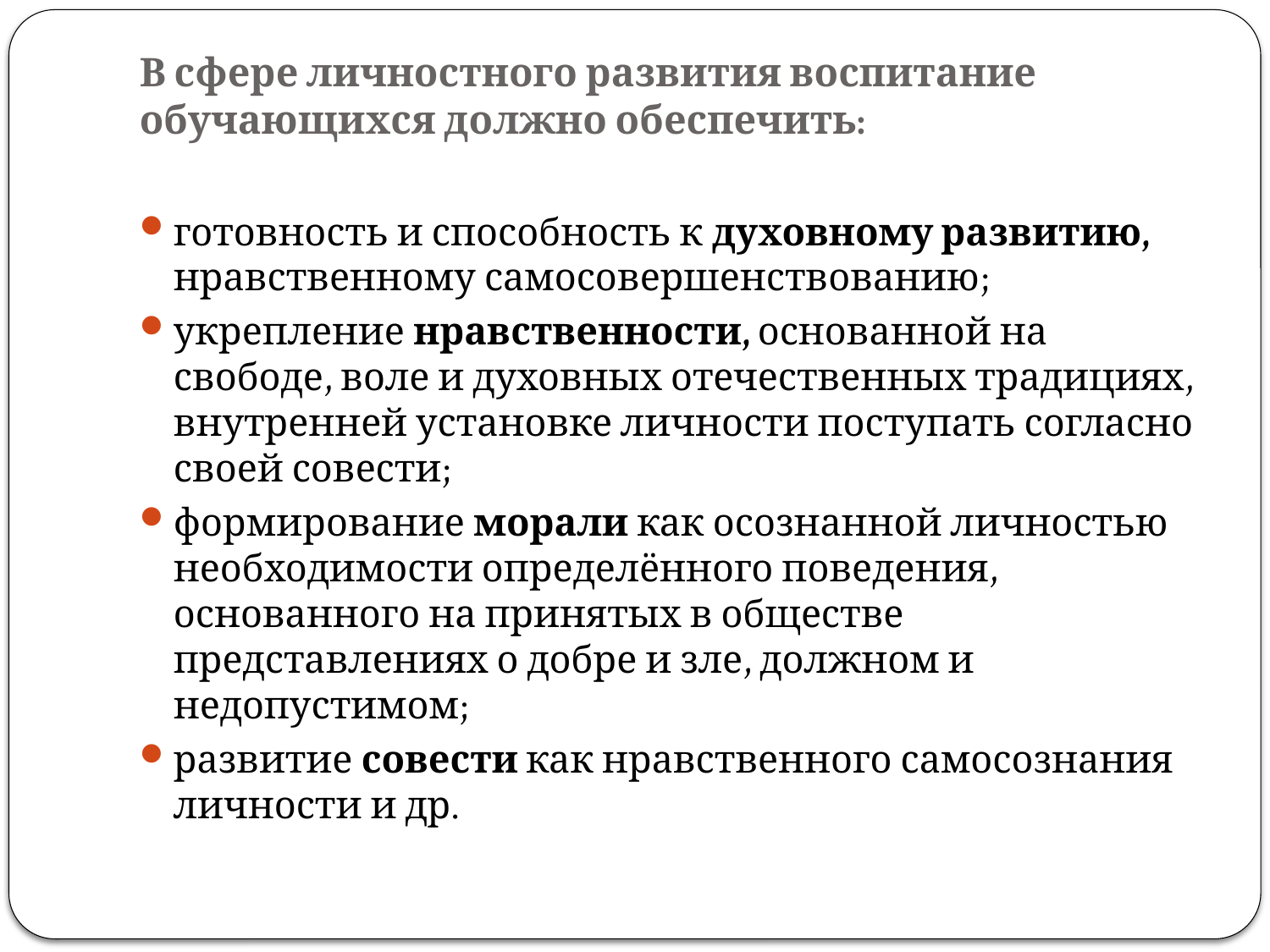

# В сфере личностного развития воспитание обучающих­ся должно обеспечить:
готовность и способность к духовному развитию, нрав­ственному самосовершенствованию;
укрепление нравственности, основанной на свободе, воле и духовных отечественных традициях, внутренней установке личности поступать согласно своей совести;
формирование морали как осознанной личностью необходи­мости определённого поведения, основанного на принятых в об­ществе представлениях о добре и зле, должном и недопустимом;
развитие совести как нравственного самосознания личнос­ти и др.